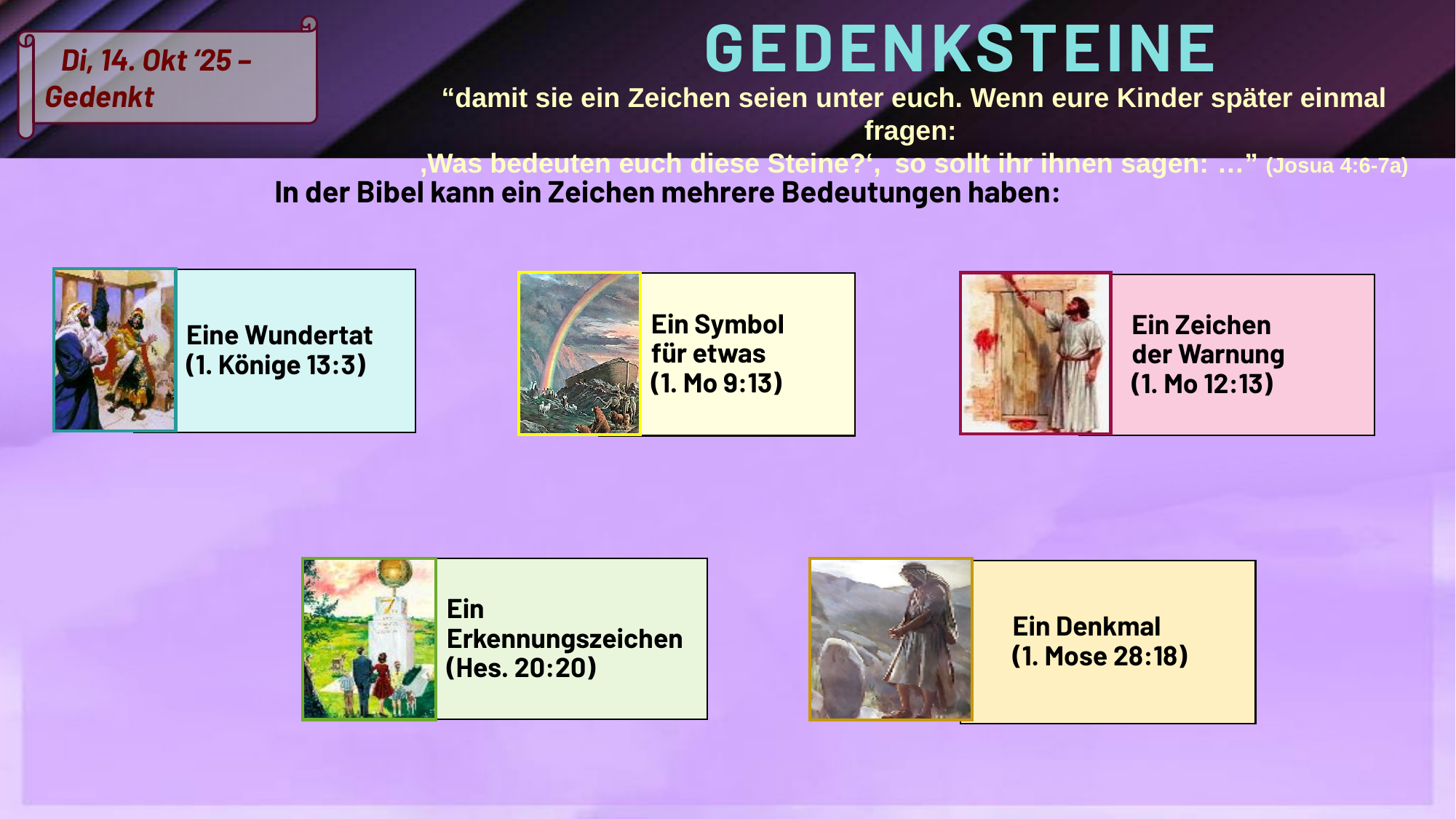

GEDENKSTEINE
	 Di, 14. Okt ‘25 – Gedenkt
“damit sie ein Zeichen seien unter euch. Wenn eure Kinder später einmal fragen:
,Was bedeuten euch diese Steine?‘, so sollt ihr ihnen sagen: …” (Josua 4:6-7a)
In der Bibel kann ein Zeichen mehrere Bedeutungen haben:

Eine Wundertat
(1. Könige 13:3)

Ein Symbol
für etwas
(1. Mo 9:13)

Ein Zeichen
der Warnung
(1. Mo 12:13)

Ein Erkennungszeichen (Hes. 20:20)

Ein Denkmal
(1. Mose 28:18)